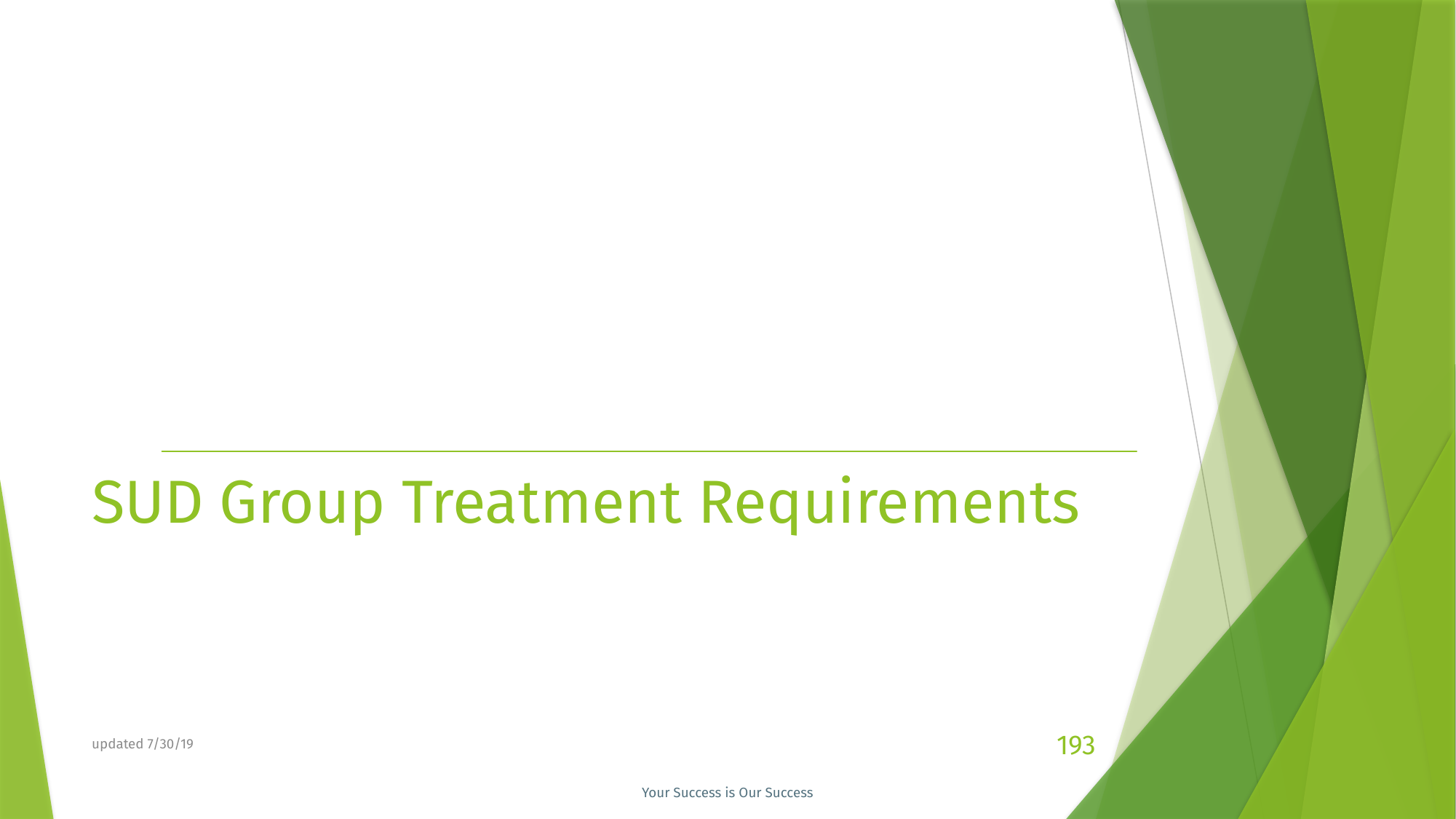

# SUD Group Treatment Requirements

updated 7/30/19
193